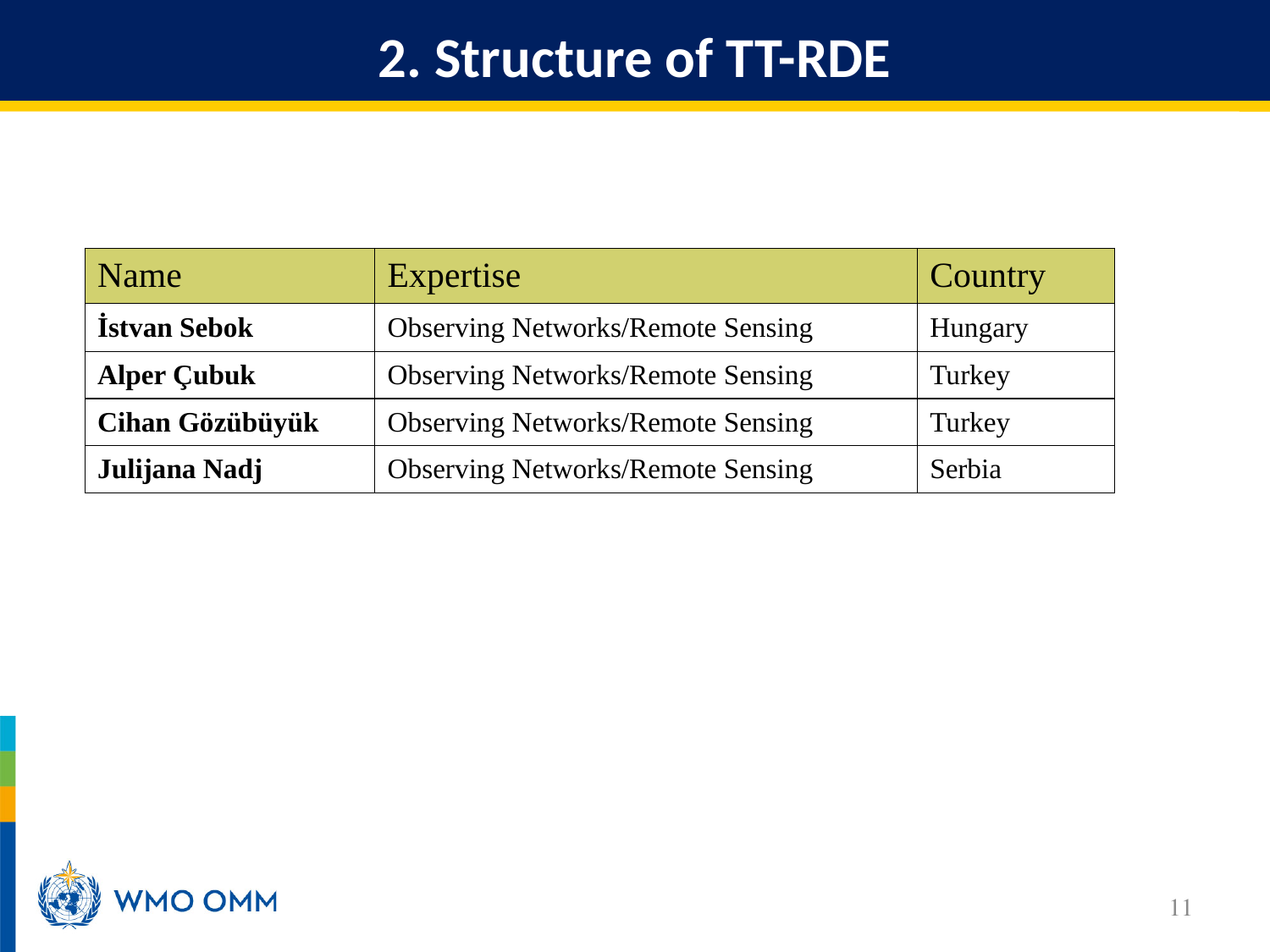

2. Structure of TT-RDE

| Name | Expertise | Country |
| --- | --- | --- |
| İstvan Sebok | Observing Networks/Remote Sensing | Hungary |
| Alper Çubuk | Observing Networks/Remote Sensing | Turkey |
| Cihan Gözübüyük | Observing Networks/Remote Sensing | Turkey |
| Julijana Nadj | Observing Networks/Remote Sensing | Serbia |
11